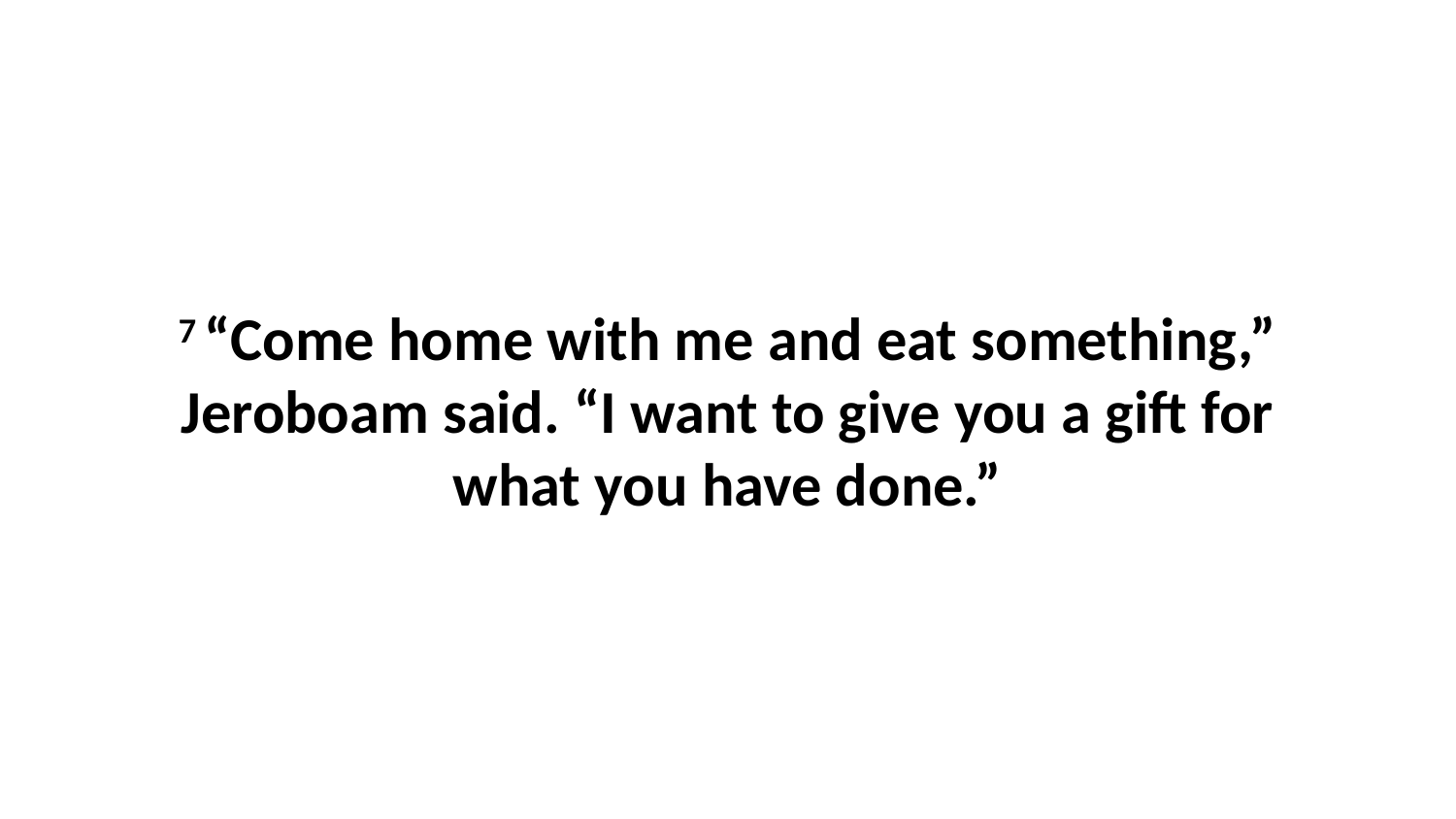

7 “Come home with me and eat something,” Jeroboam said. “I want to give you a gift for what you have done.”